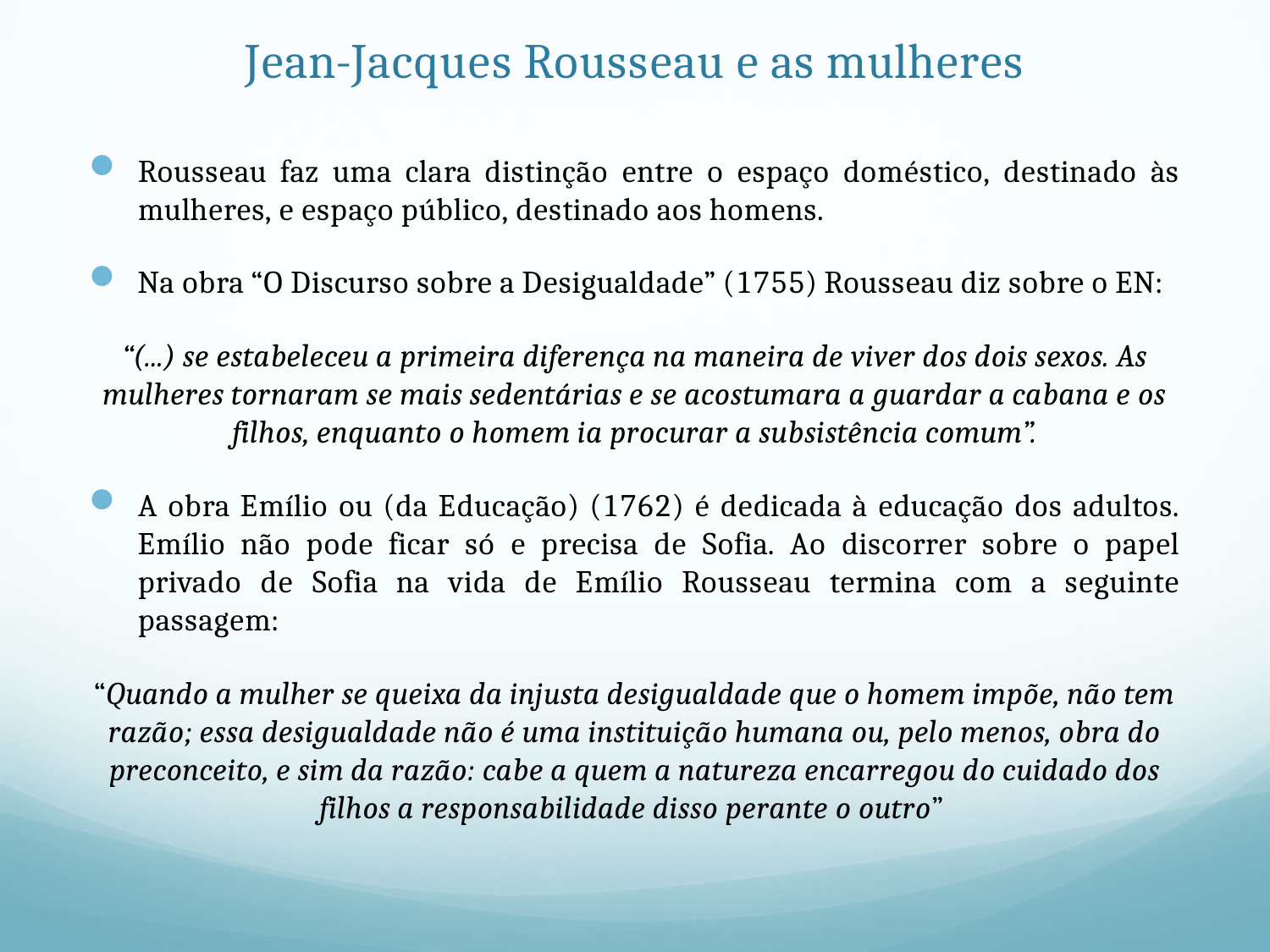

# Jean-Jacques Rousseau e as mulheres
Rousseau faz uma clara distinção entre o espaço doméstico, destinado às mulheres, e espaço público, destinado aos homens.
Na obra “O Discurso sobre a Desigualdade” (1755) Rousseau diz sobre o EN:
“(...) se estabeleceu a primeira diferença na maneira de viver dos dois sexos. As mulheres tornaram se mais sedentárias e se acostumara a guardar a cabana e os filhos, enquanto o homem ia procurar a subsistência comum”.
A obra Emílio ou (da Educação) (1762) é dedicada à educação dos adultos. Emílio não pode ficar só e precisa de Sofia. Ao discorrer sobre o papel privado de Sofia na vida de Emílio Rousseau termina com a seguinte passagem:
“Quando a mulher se queixa da injusta desigualdade que o homem impõe, não tem razão; essa desigualdade não é uma instituição humana ou, pelo menos, obra do preconceito, e sim da razão: cabe a quem a natureza encarregou do cuidado dos filhos a responsabilidade disso perante o outro”